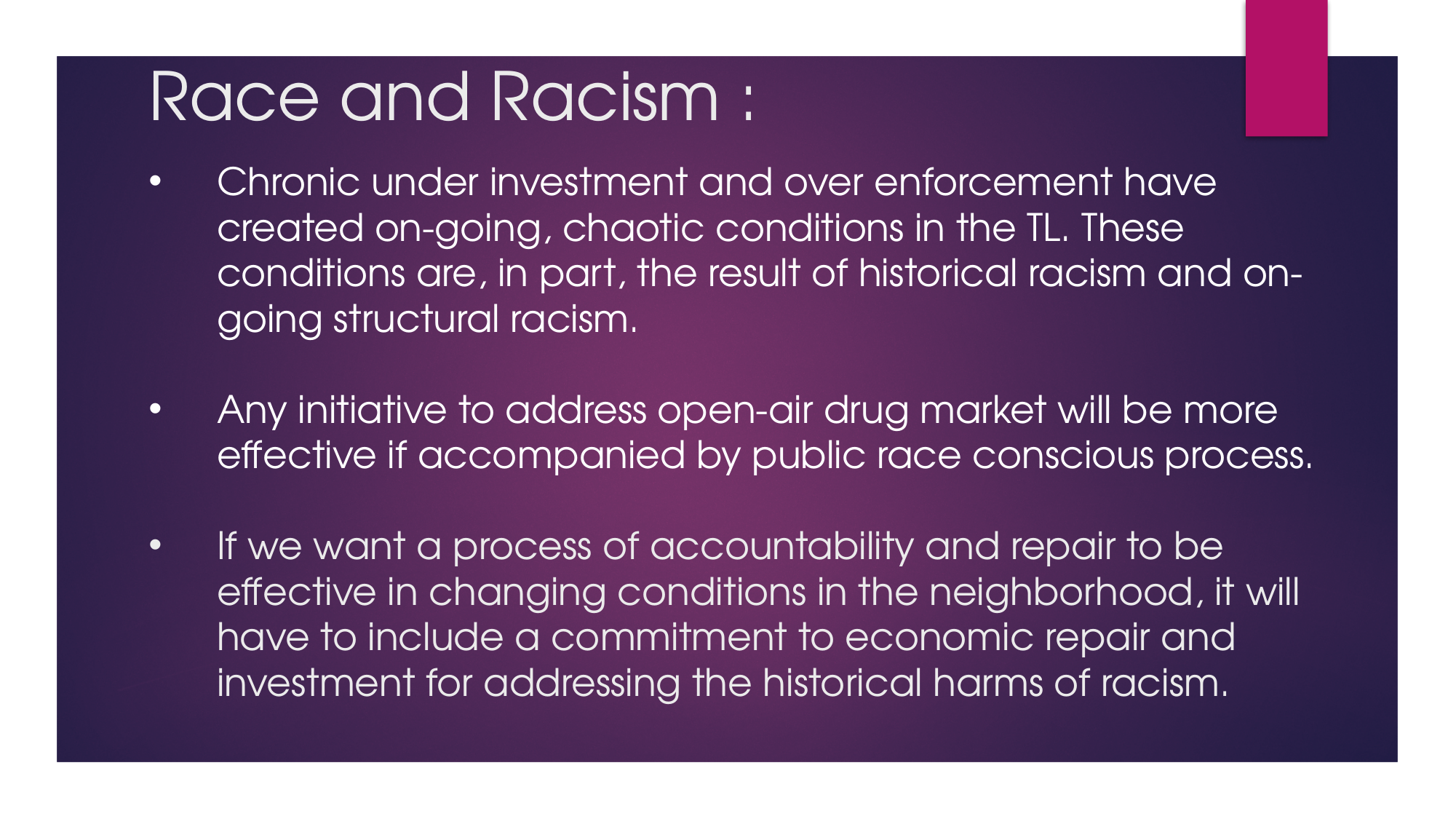

# Race and Racism :
Chronic under investment and over enforcement have created on-going, chaotic conditions in the TL. These conditions are, in part, the result of historical racism and on-going structural racism.

Any initiative to address open-air drug market will be more effective if accompanied by public race conscious process.

If we want a process of accountability and repair to be effective in changing conditions in the neighborhood, it will have to include a commitment to economic repair and investment for addressing the historical harms of racism.